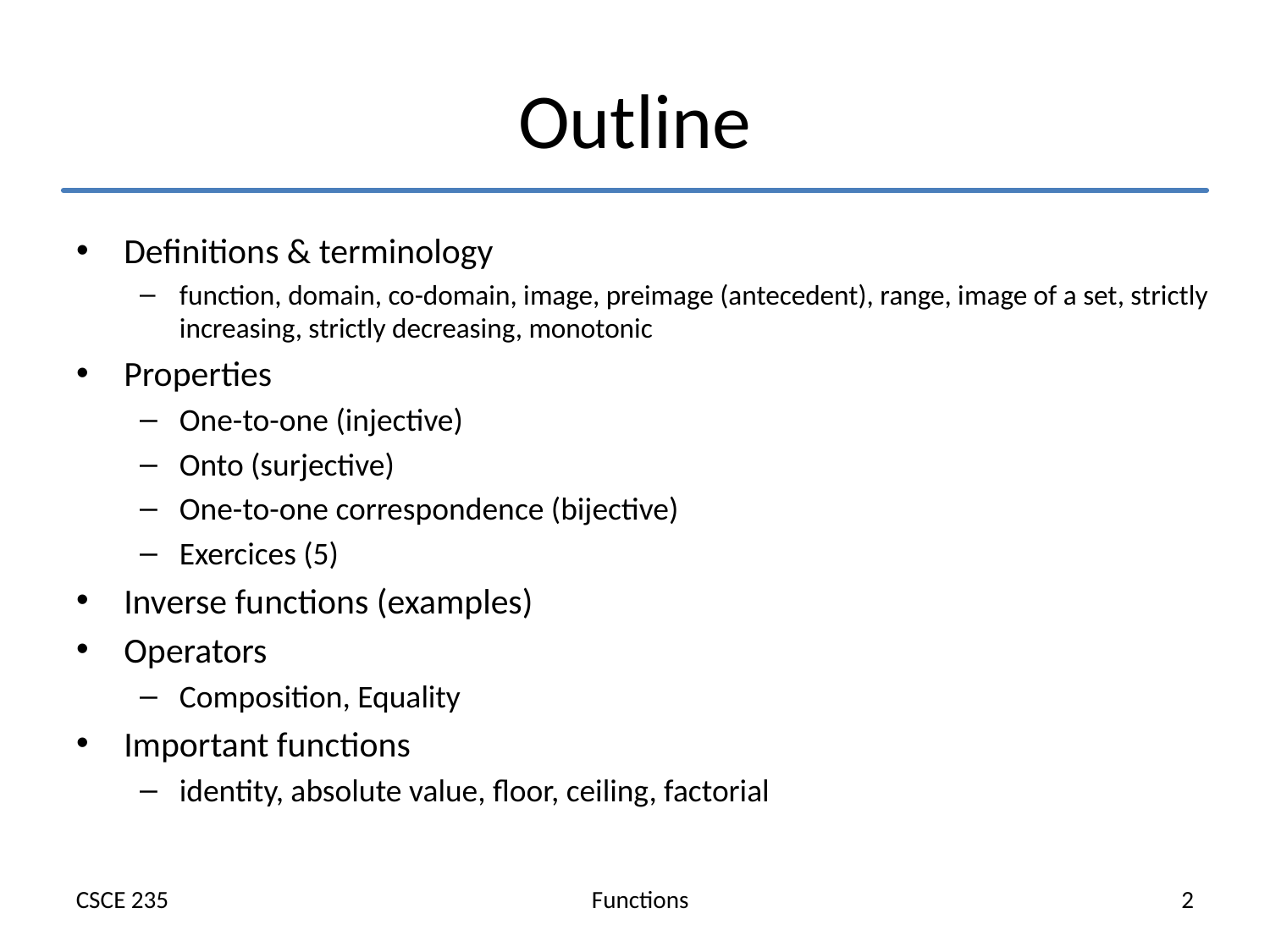

# Outline
Definitions & terminology
function, domain, co-domain, image, preimage (antecedent), range, image of a set, strictly increasing, strictly decreasing, monotonic
Properties
One-to-one (injective)
Onto (surjective)
One-to-one correspondence (bijective)
Exercices (5)
Inverse functions (examples)
Operators
Composition, Equality
Important functions
identity, absolute value, floor, ceiling, factorial